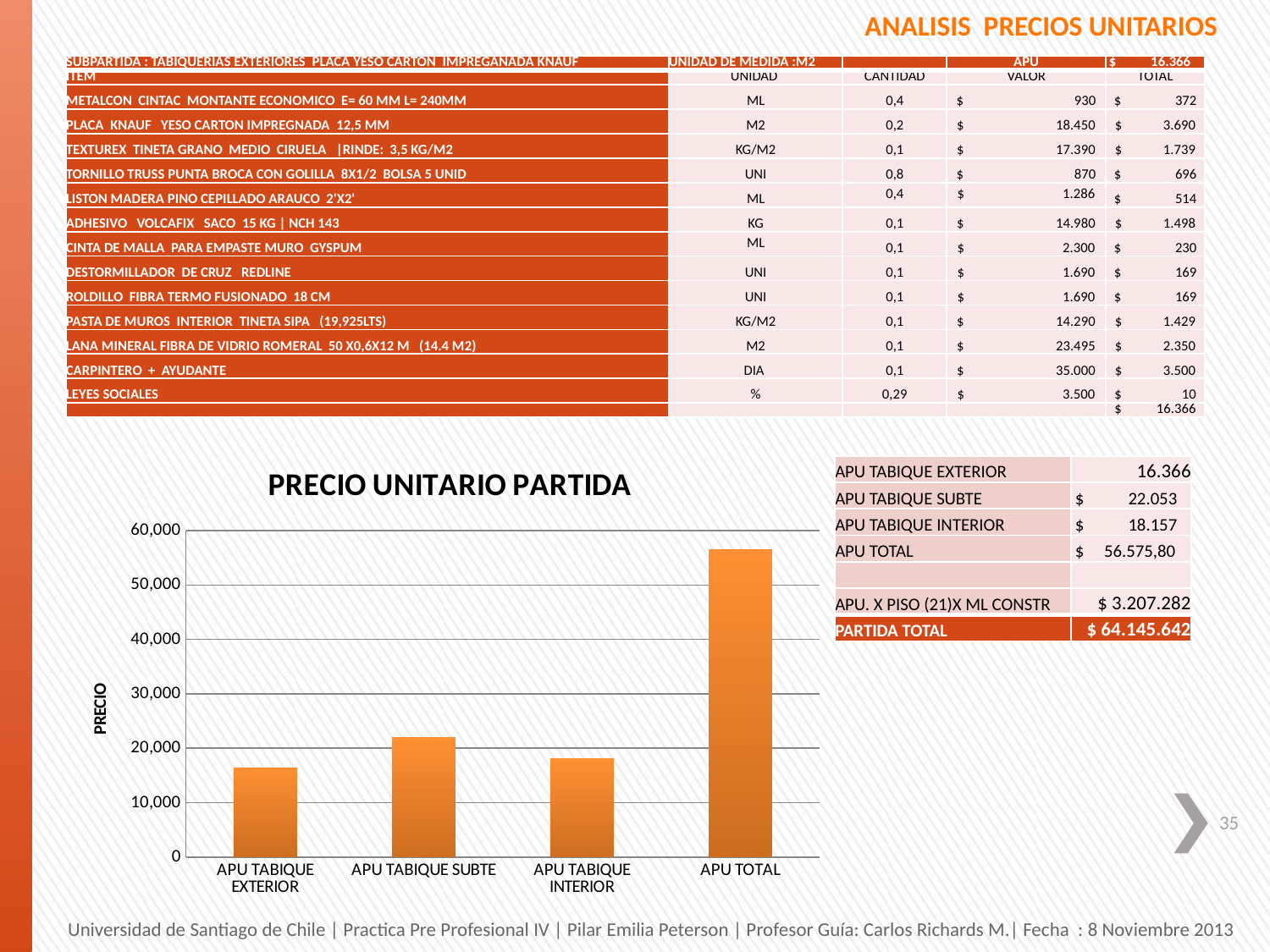

ANALISIS  PRECIOS UNITARIOS
| SUBPARTIDA : TABIQUERIAS EXTERIORES PLACA YESO CARTON IMPREGANADA KNAUF | UNIDAD DE MEDIDA :M2 |  | APU | $ 16.366 |
| --- | --- | --- | --- | --- |
| ITEM | UNIDAD | CANTIDAD | VALOR | TOTAL |
| METALCON CINTAC MONTANTE ECONOMICO E= 60 MM L= 240MM | ML | 0,4 | $ 930 | $ 372 |
| PLACA KNAUF YESO CARTON IMPREGNADA 12,5 MM | M2 | 0,2 | $ 18.450 | $ 3.690 |
| TEXTUREX TINETA GRANO MEDIO CIRUELA |RINDE: 3,5 KG/M2 | KG/M2 | 0,1 | $ 17.390 | $ 1.739 |
| TORNILLO TRUSS PUNTA BROCA CON GOLILLA 8X1/2 BOLSA 5 UNID | UNI | 0,8 | $ 870 | $ 696 |
| LISTON MADERA PINO CEPILLADO ARAUCO 2'X2' | ML | 0,4 | $ 1.286 | $ 514 |
| ADHESIVO VOLCAFIX SACO 15 KG | NCH 143 | KG | 0,1 | $ 14.980 | $ 1.498 |
| CINTA DE MALLA PARA EMPASTE MURO GYSPUM | ML | 0,1 | $ 2.300 | $ 230 |
| DESTORMILLADOR DE CRUZ REDLINE | UNI | 0,1 | $ 1.690 | $ 169 |
| ROLDILLO FIBRA TERMO FUSIONADO 18 CM | UNI | 0,1 | $ 1.690 | $ 169 |
| PASTA DE MUROS INTERIOR TINETA SIPA (19,925LTS) | KG/M2 | 0,1 | $ 14.290 | $ 1.429 |
| LANA MINERAL FIBRA DE VIDRIO ROMERAL 50 X0,6X12 M (14.4 M2) | M2 | 0,1 | $ 23.495 | $ 2.350 |
| CARPINTERO + AYUDANTE | DIA | 0,1 | $ 35.000 | $ 3.500 |
| LEYES SOCIALES | % | 0,29 | $ 3.500 | $ 10 |
|  |  |  |  | $ 16.366 |

### Chart: PRECIO UNITARIO PARTIDA

| Category |  |
|---|---|
| APU TABIQUE EXTERIOR | 16366.05 |
| APU TABIQUE SUBTE | 22052.85 |
| APU TABIQUE INTERIOR | 18156.9 |
| APU TOTAL | 56575.8 |
| APU TABIQUE EXTERIOR | 16.366 |
| --- | --- |
| APU TABIQUE SUBTE | $ 22.053 |
| APU TABIQUE INTERIOR | $ 18.157 |
| APU TOTAL | $ 56.575,80 |
|  |  |
| APU. X PISO (21)X ML CONSTR | $ 3.207.282 |
| PARTIDA TOTAL | $ 64.145.642 |
35
Universidad de Santiago de Chile | Practica Pre Profesional IV | Pilar Emilia Peterson | Profesor Guía: Carlos Richards M.| Fecha  : 8 Noviembre 2013